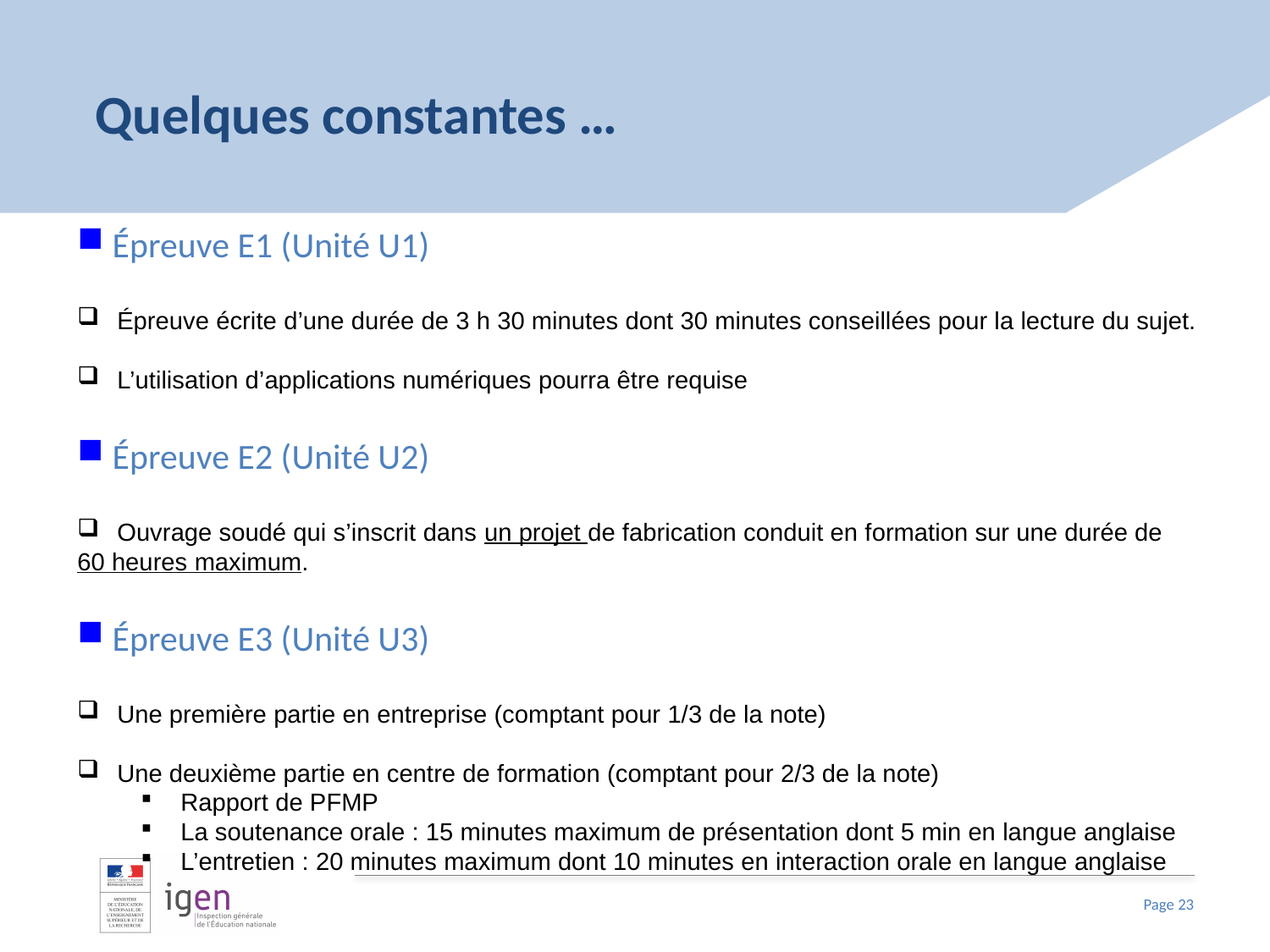

# Quelques constantes …
Épreuve E1 (Unité U1)

Épreuve écrite d’une durée de 3 h 30 minutes dont 30 minutes conseillées pour la lecture du sujet.

L’utilisation d’applications numériques pourra être requise

Épreuve E2 (Unité U2)

Ouvrage soudé qui s’inscrit dans un projet de fabrication conduit en formation sur une durée de
60 heures maximum.

Épreuve E3 (Unité U3)

Une première partie en entreprise (comptant pour 1/3 de la note)

Une deuxième partie en centre de formation (comptant pour 2/3 de la note)
Rapport de PFMP
La soutenance orale : 15 minutes maximum de présentation dont 5 min en langue anglaise
L’entretien : 20 minutes maximum dont 10 minutes en interaction orale en langue anglaise